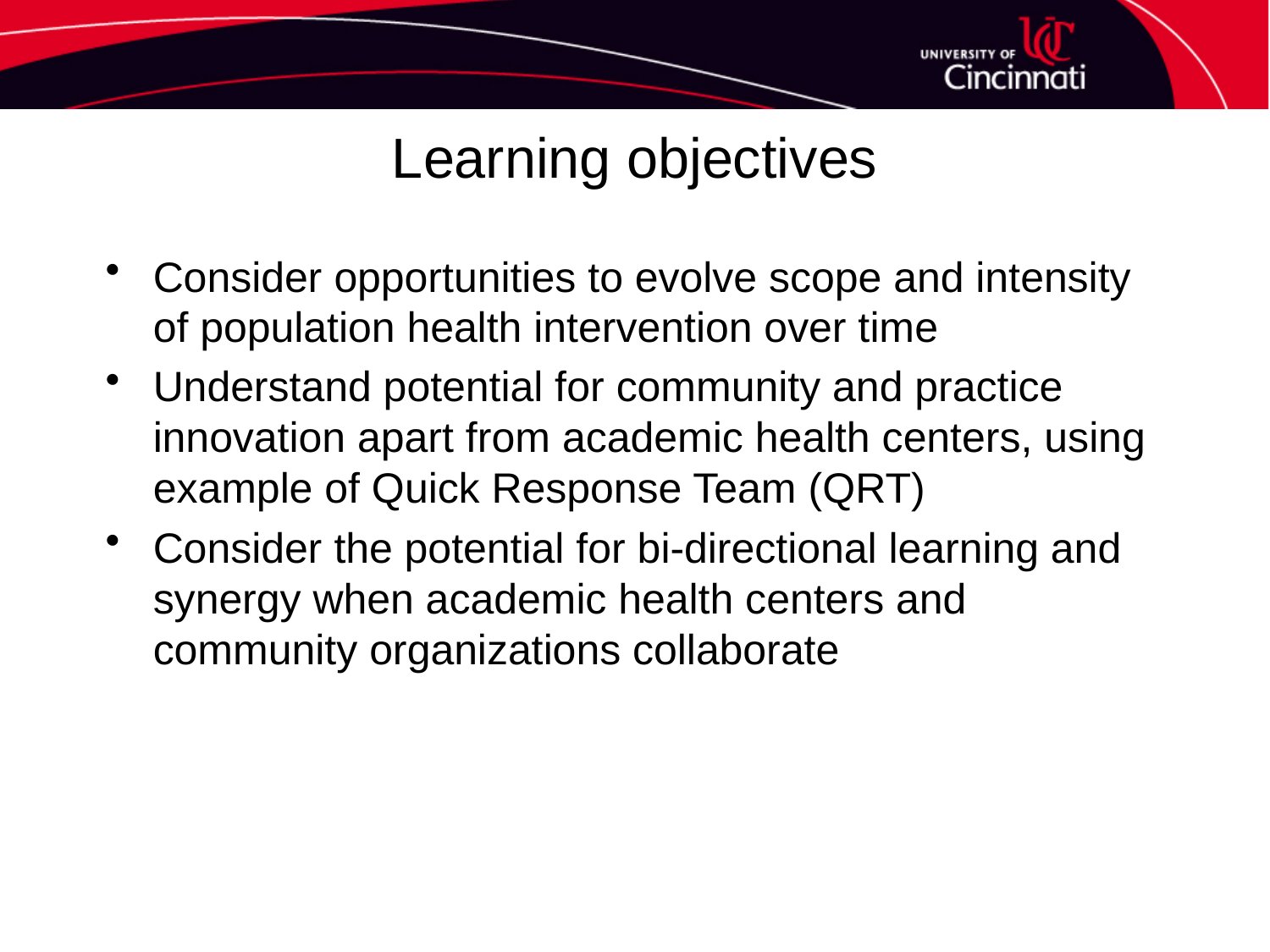

Learning objectives
Consider opportunities to evolve scope and intensity of population health intervention over time
Understand potential for community and practice innovation apart from academic health centers, using example of Quick Response Team (QRT)
Consider the potential for bi-directional learning and synergy when academic health centers and community organizations collaborate